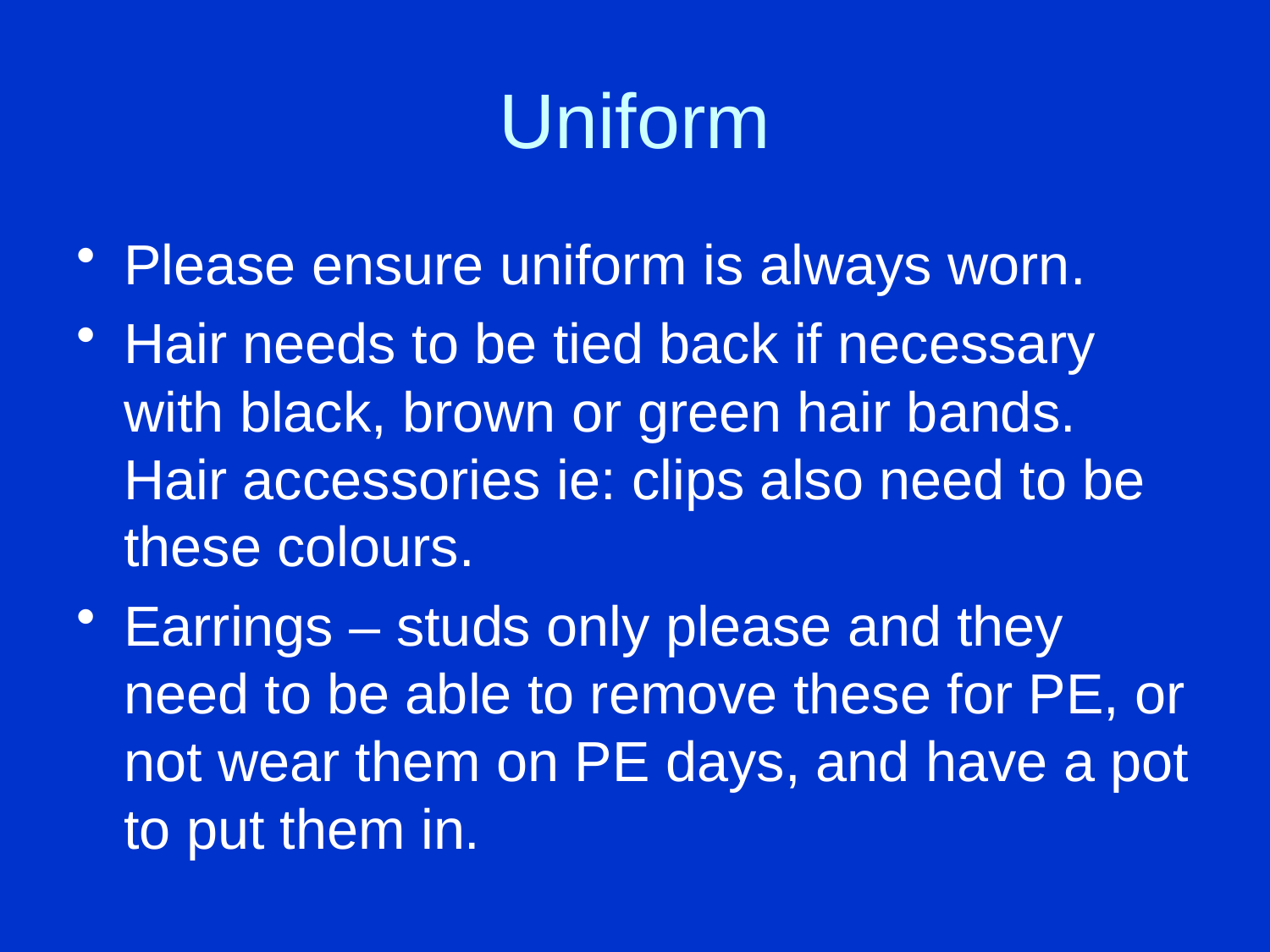

# Uniform
Please ensure uniform is always worn.
Hair needs to be tied back if necessary with black, brown or green hair bands.  Hair accessories ie: clips also need to be these colours.
Earrings – studs only please and they need to be able to remove these for PE, or not wear them on PE days, and have a pot to put them in.